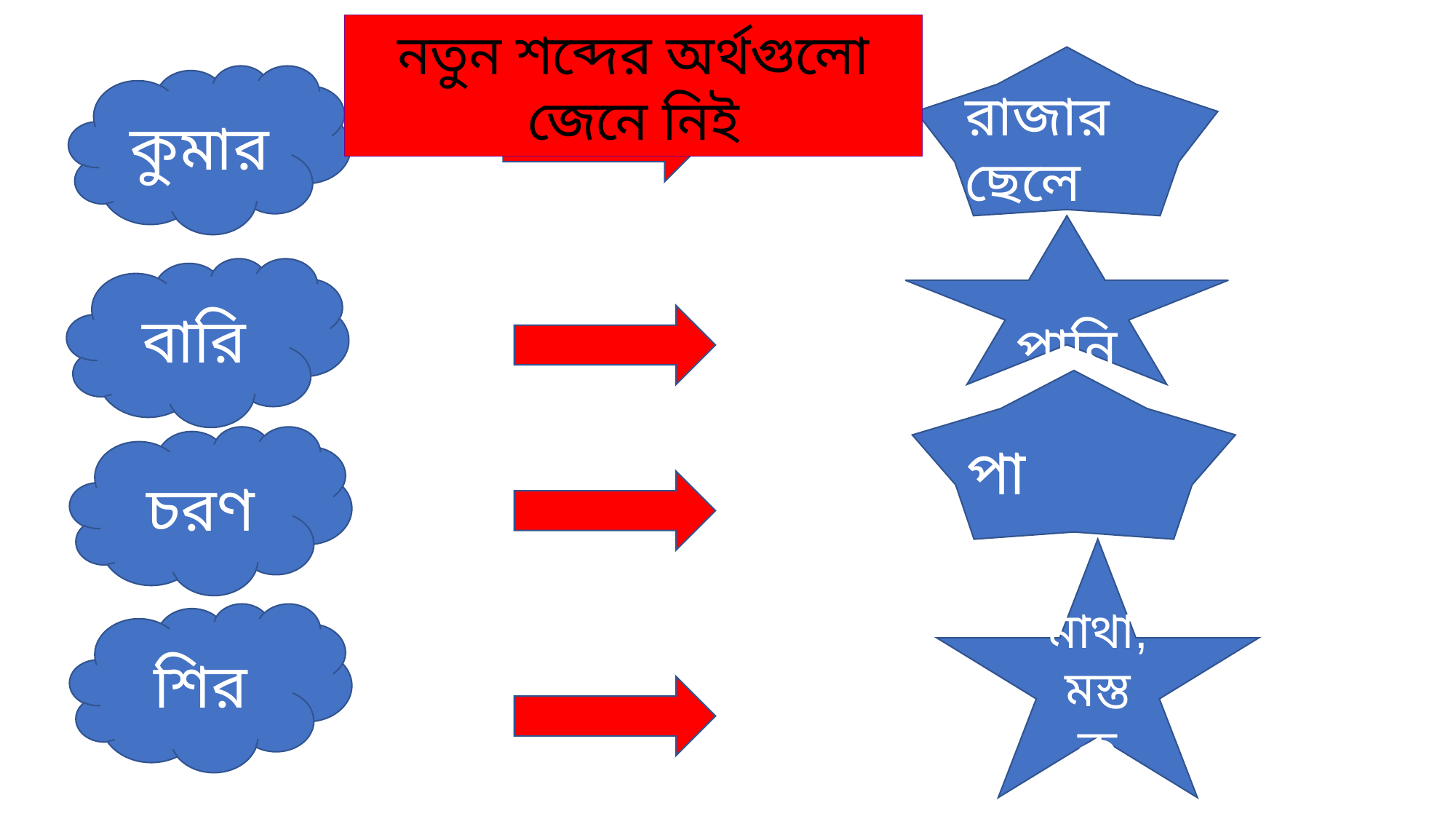

নতুন শব্দের অর্থগুলো জেনে নিই
রাজার ছেলে
কুমার

 পানি
বারি

পা
চরণ

মাথা,মস্তক
শির